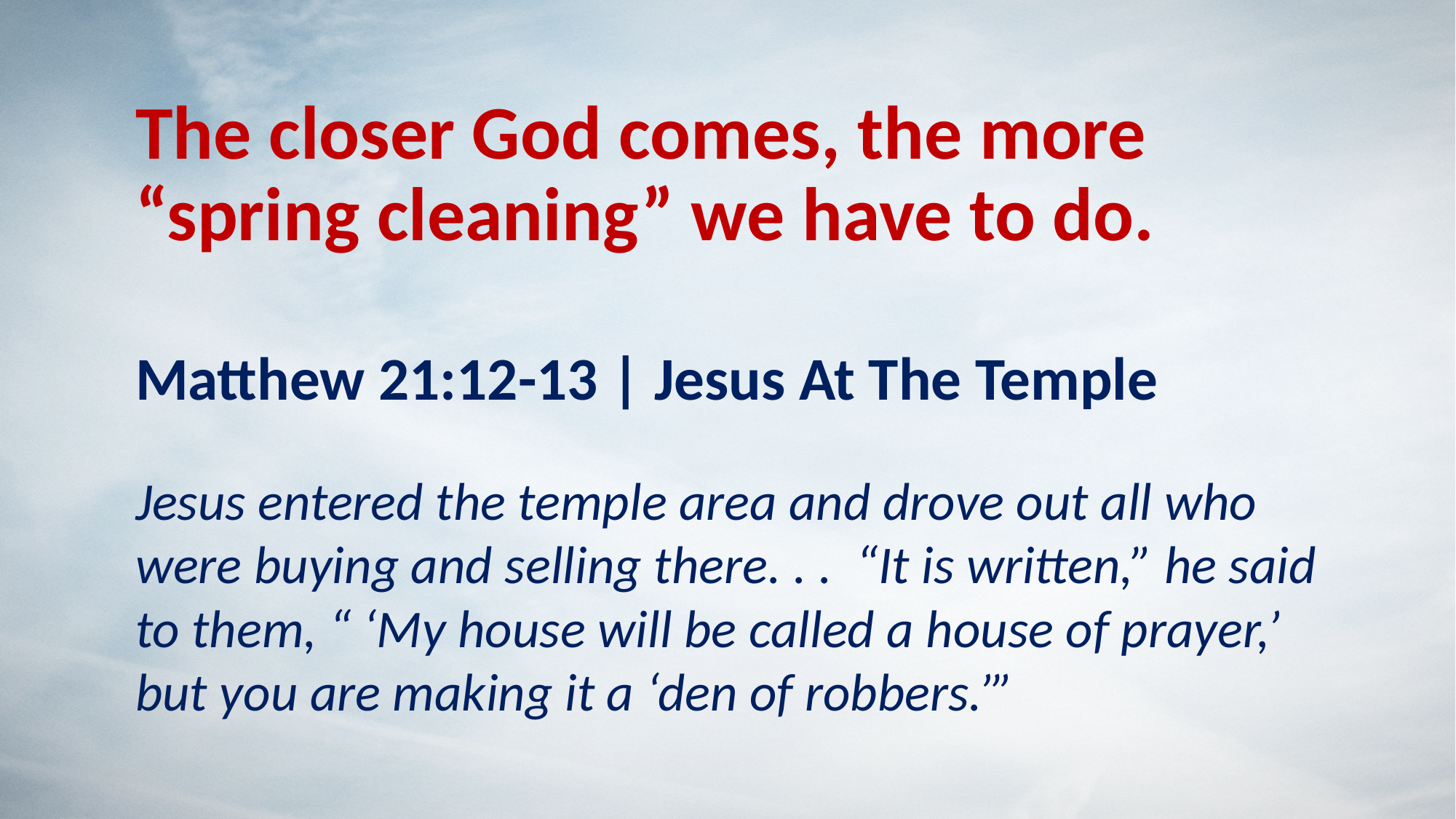

# The closer God comes, the more “spring cleaning” we have to do.
Matthew 21:12-13 | Jesus At The Temple

Jesus entered the temple area and drove out all who were buying and selling there. . .  “It is written,” he said to them, “ ‘My house will be called a house of prayer,’ but you are making it a ‘den of robbers.’”